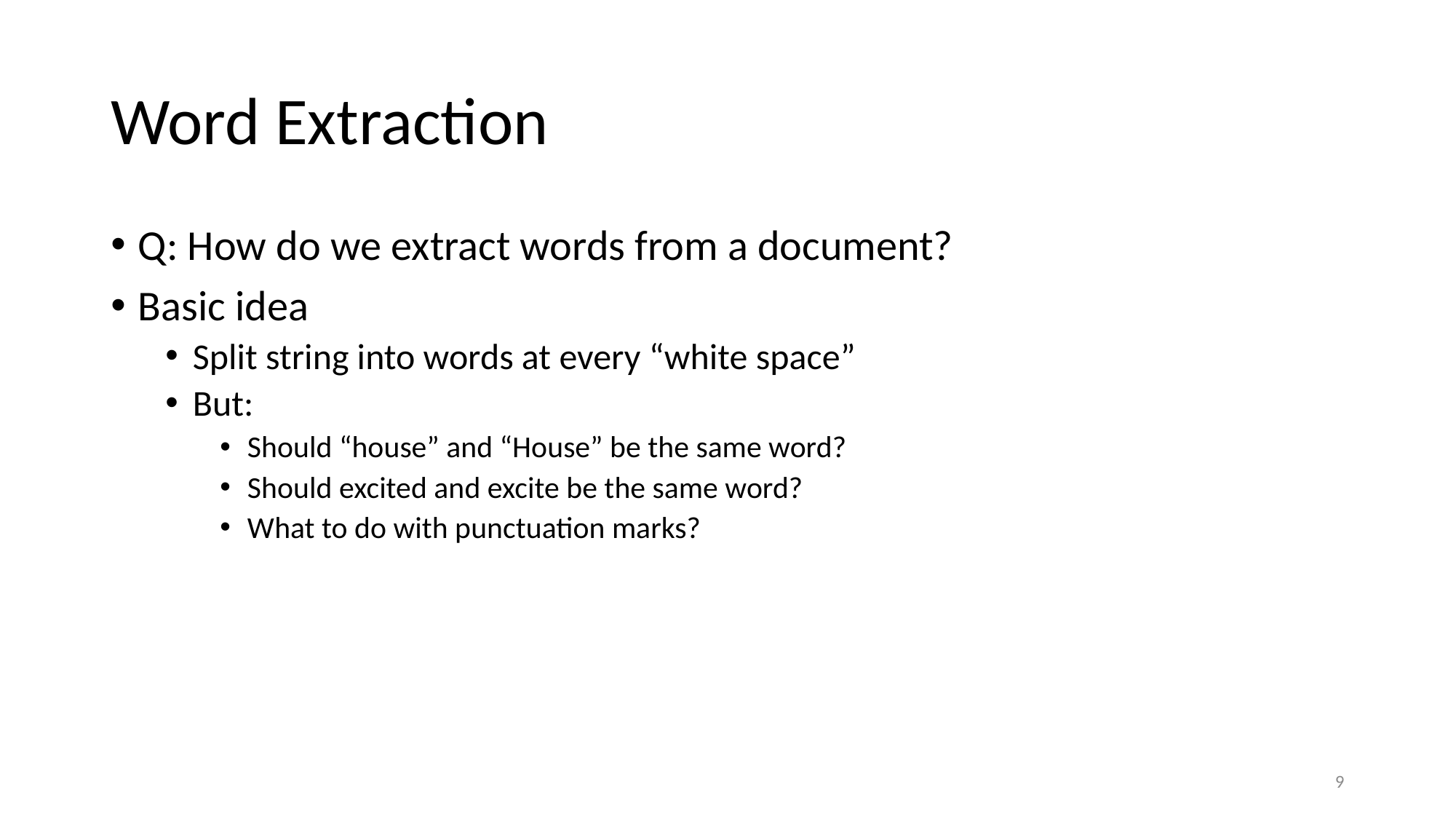

# Word Extraction
Q: How do we extract words from a document?
Basic idea
Split string into words at every “white space”
But:
Should “house” and “House” be the same word?
Should excited and excite be the same word?
What to do with punctuation marks?
9